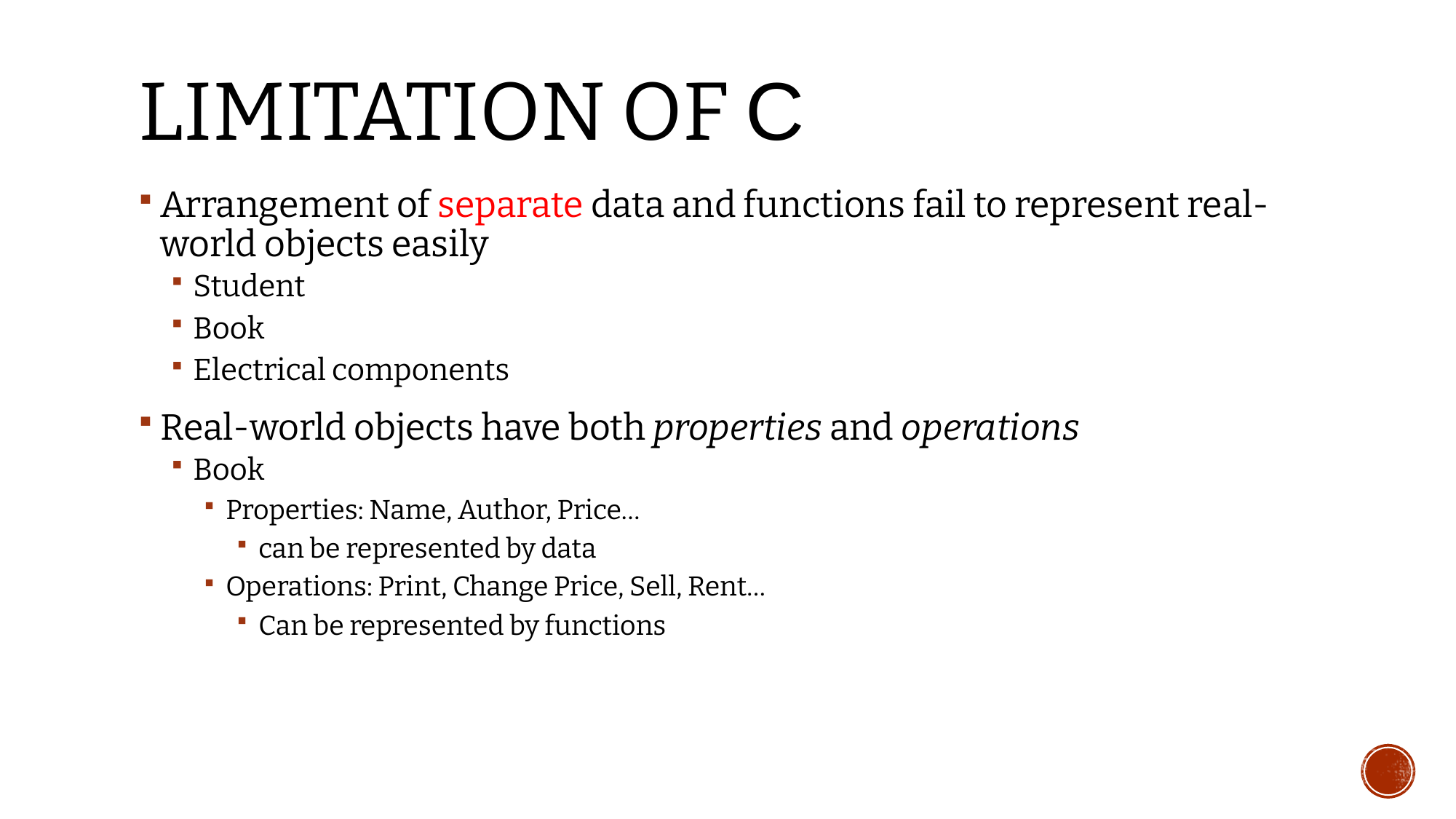

# Limitation of C
Arrangement of separate data and functions fail to represent real-world objects easily
Student
Book
Electrical components
Real-world objects have both properties and operations
Book
Properties: Name, Author, Price…
can be represented by data
Operations: Print, Change Price, Sell, Rent…
Can be represented by functions